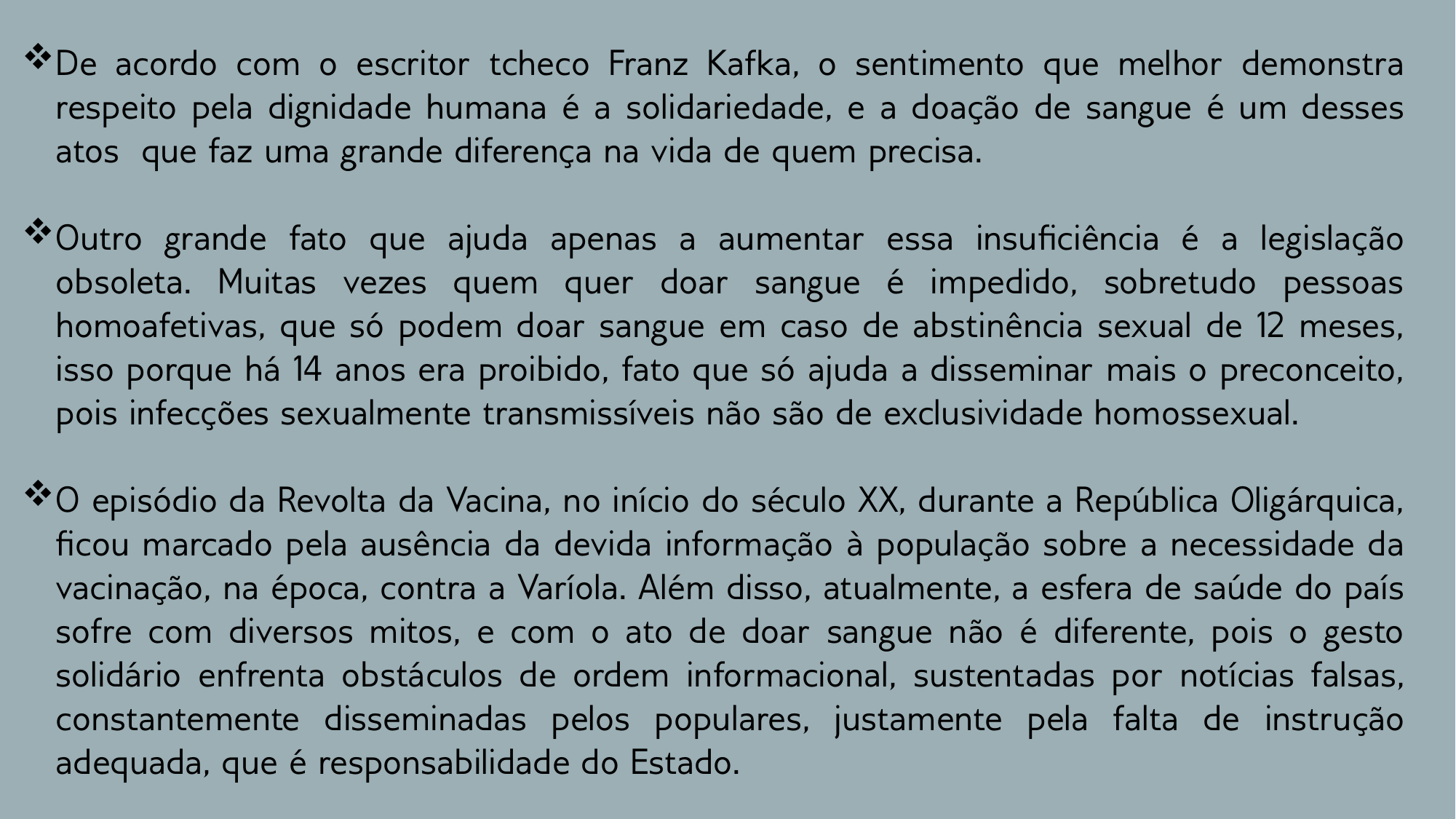

De acordo com o escritor tcheco Franz Kafka, o sentimento que melhor demonstra respeito pela dignidade humana é a solidariedade, e a doação de sangue é um desses atos  que faz uma grande diferença na vida de quem precisa.

Outro grande fato que ajuda apenas a aumentar essa insuficiência é a legislação obsoleta. Muitas vezes quem quer doar sangue é impedido, sobretudo pessoas homoafetivas, que só podem doar sangue em caso de abstinência sexual de 12 meses, isso porque há 14 anos era proibido, fato que só ajuda a disseminar mais o preconceito, pois infecções sexualmente transmissíveis não são de exclusividade homossexual.

O episódio da Revolta da Vacina, no início do século XX, durante a República Oligárquica, ficou marcado pela ausência da devida informação à população sobre a necessidade da vacinação, na época, contra a Varíola. Além disso, atualmente, a esfera de saúde do país sofre com diversos mitos, e com o ato de doar sangue não é diferente, pois o gesto solidário enfrenta obstáculos de ordem informacional, sustentadas por notícias falsas, constantemente disseminadas pelos populares, justamente pela falta de instrução adequada, que é responsabilidade do Estado.